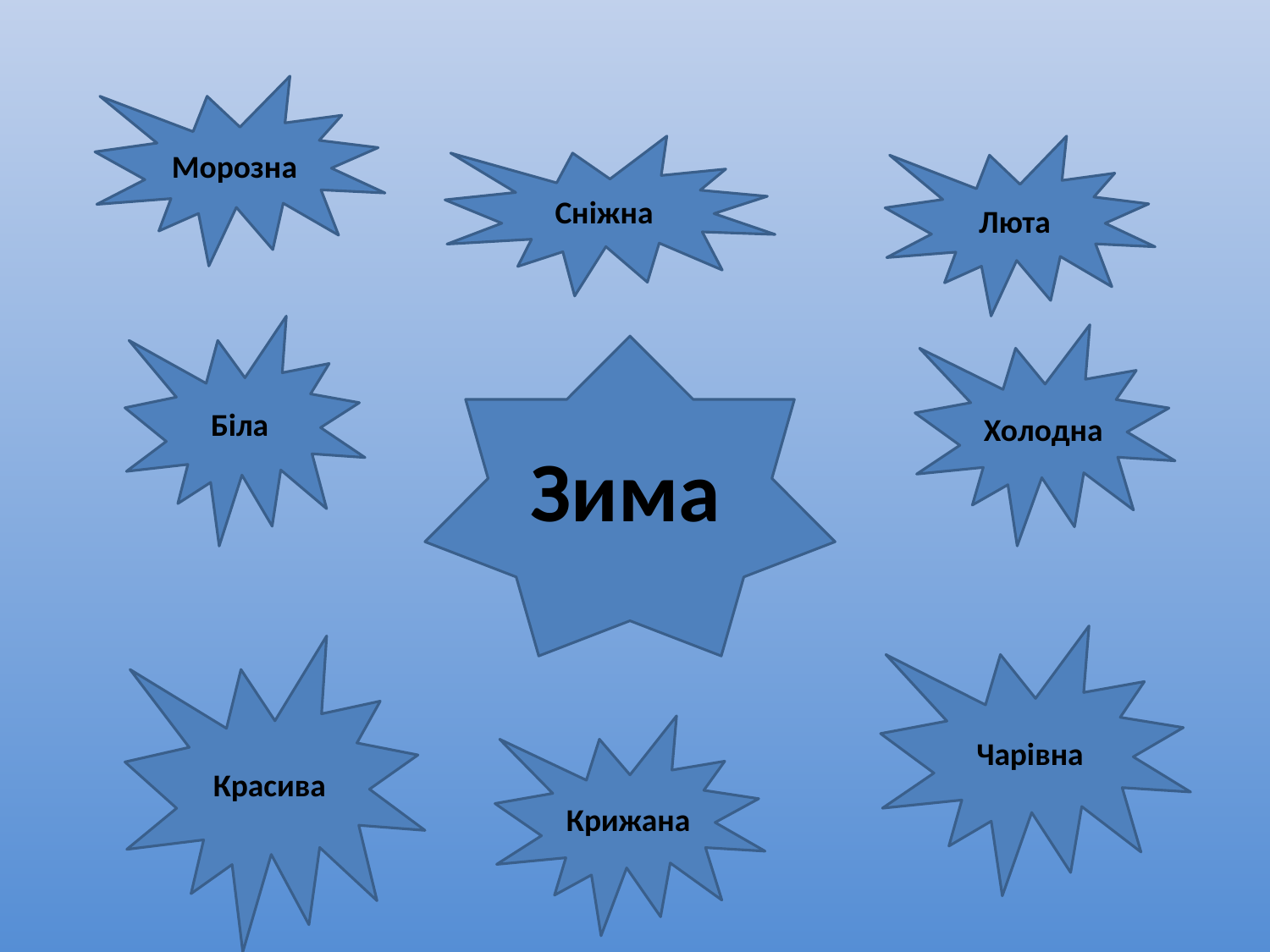

Морозна
Сніжна
Люта
Біла
Холодна
Зима
Чарівна
Красива
Крижана